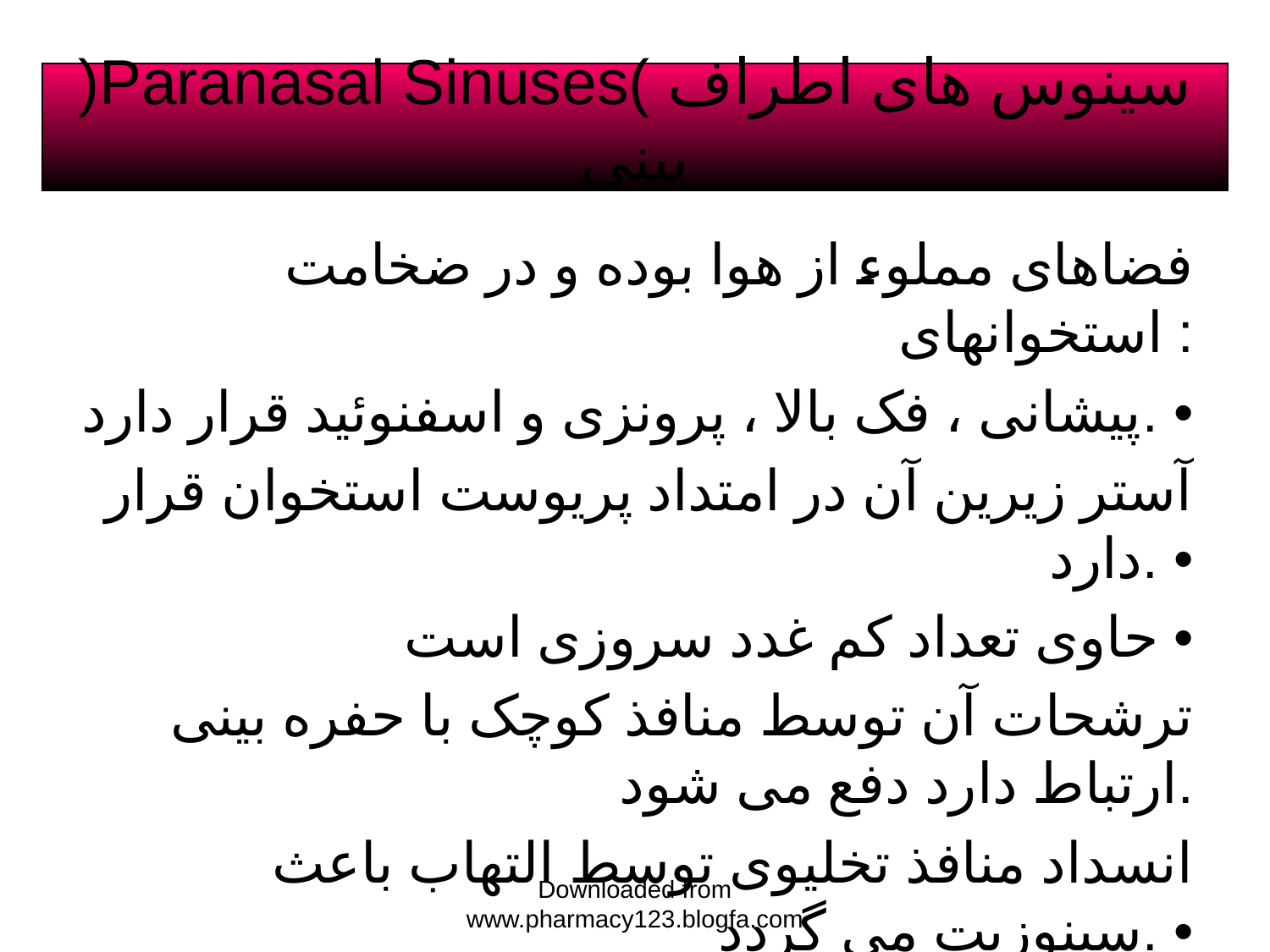

# )Paranasal Sinuses( سینوس های اطراف بینی

فضاهای مملوء از هوا بوده و در ضخامت استخوانهای :
پیشانی ، فک بالا ، پرونزی و اسفنوئید قرار دارد. •
آستر زیرین آن در امتداد پریوست استخوان قرار دارد. •
حاوی تعداد کم غدد سروزی است •
ترشحات آن توسط منافذ کوچک با حفره بینی ارتباط دارد دفع می شود.
انسداد منافذ تخلیوی توسط التهاب باعث سینوزیت می گردد. •

Downloaded from www.pharmacy123.blogfa.com